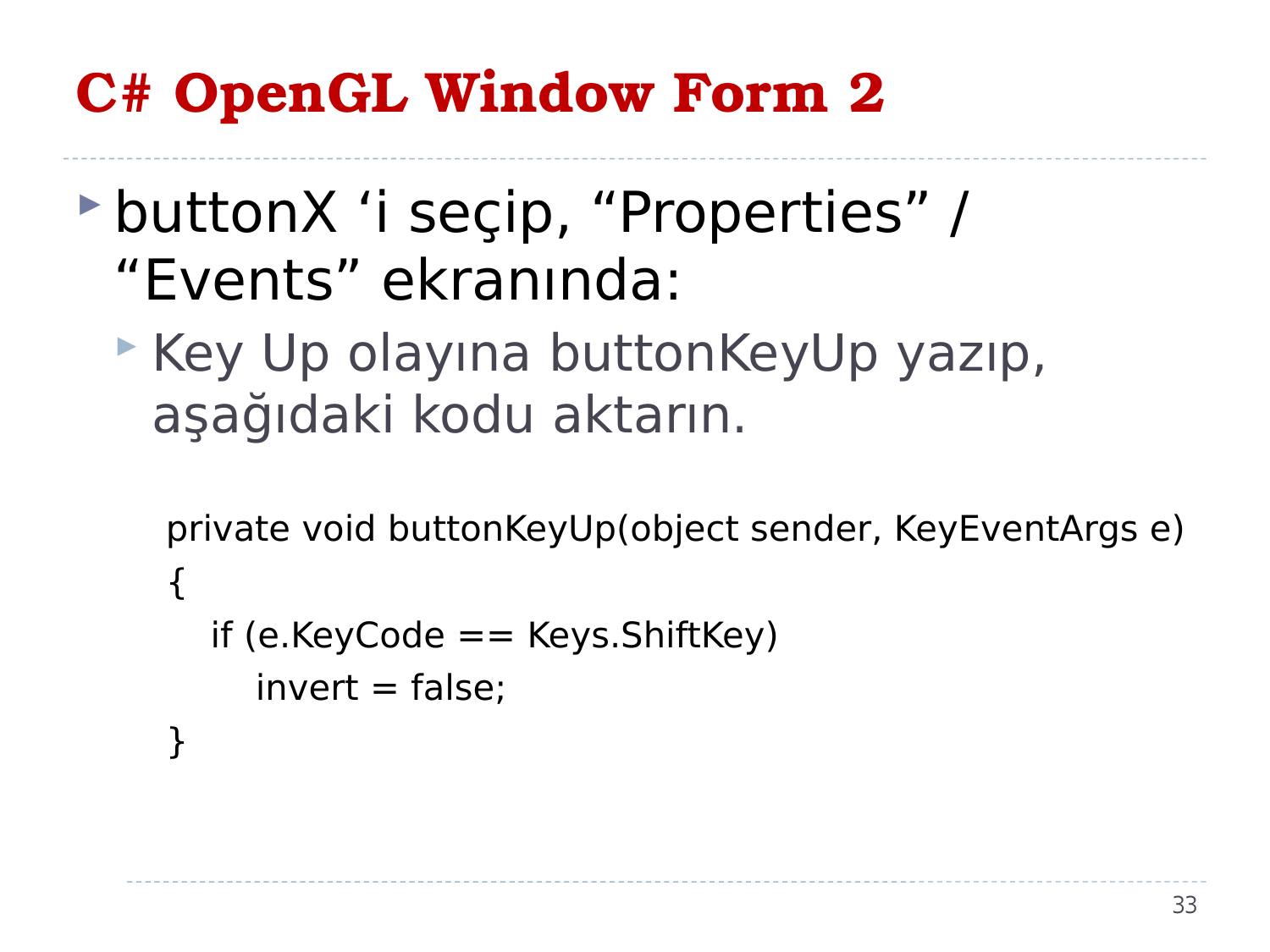

# C# OpenGL Window Form 2
buttonX ‘i seçip, “Properties” / “Events” ekranında:
Key Up olayına buttonKeyUp yazıp, aşağıdaki kodu aktarın.

        private void buttonKeyUp(object sender, KeyEventArgs e)
        {
            if (e.KeyCode == Keys.ShiftKey)
                invert = false;
        }
33